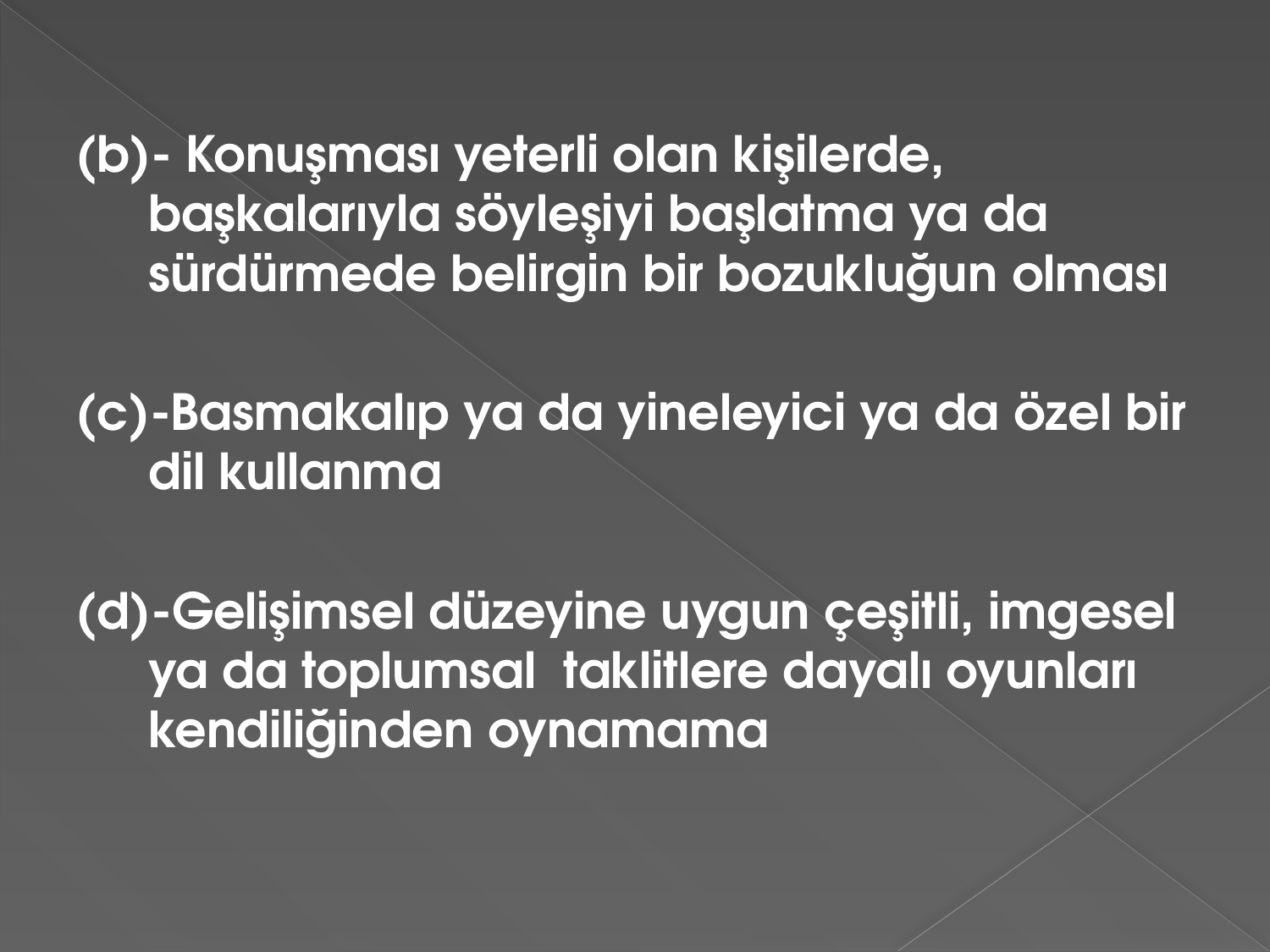

#
(b)- Konuşması yeterli olan kişilerde, başkalarıyla söyleşiyi başlatma ya da sürdürmede belirgin bir bozukluğun olması

(c)-Basmakalıp ya da yineleyici ya da özel bir dil kullanma

(d)-Gelişimsel düzeyine uygun çeşitli, imgesel ya da toplumsal  taklitlere dayalı oyunları kendiliğinden oynamama